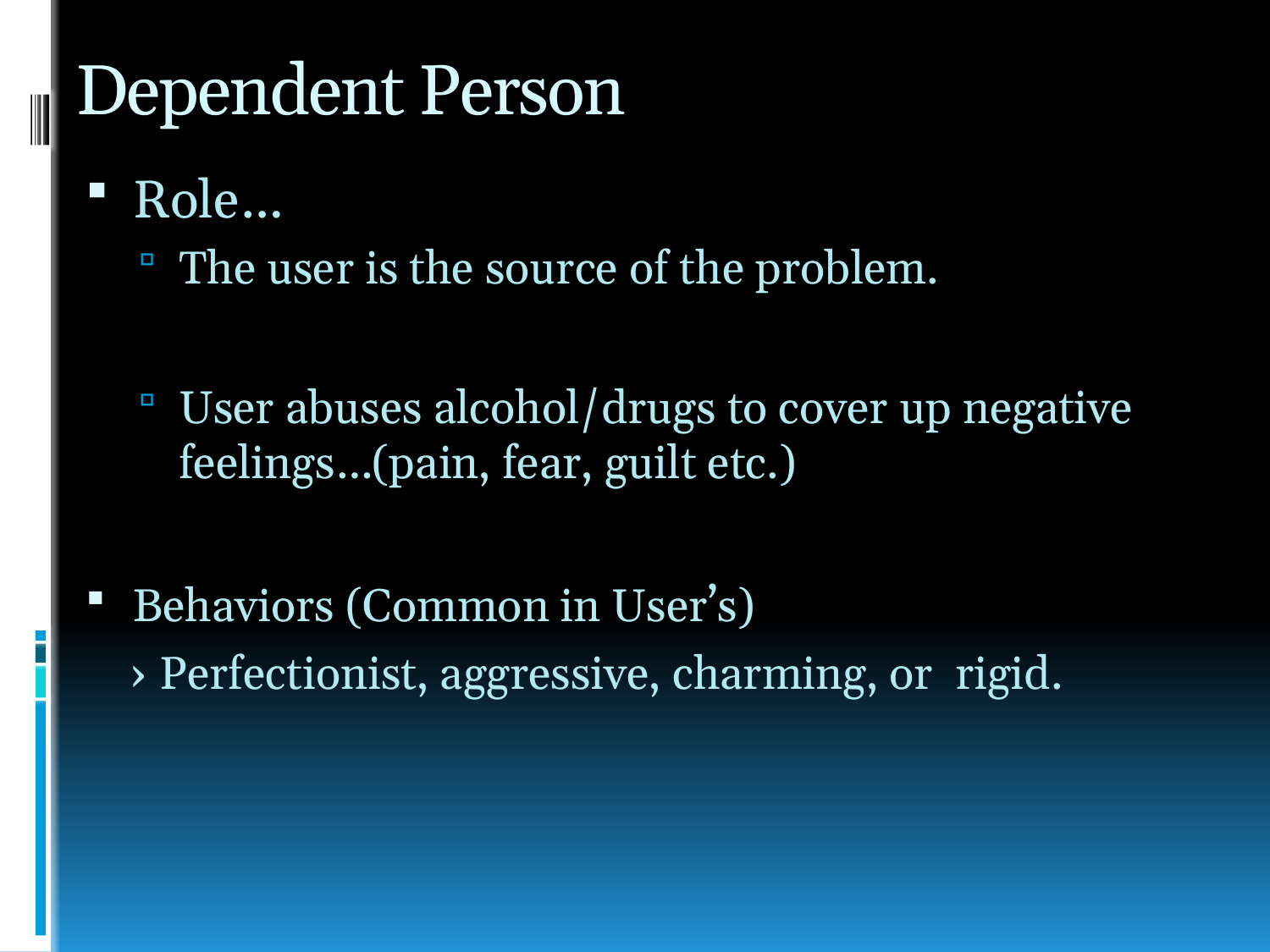

# Dependent Person
Role…
The user is the source of the problem.

User abuses alcohol/drugs to cover up negative feelings…(pain, fear, guilt etc.)

Behaviors (Common in User’s)
    › Perfectionist, aggressive, charming, or  rigid.